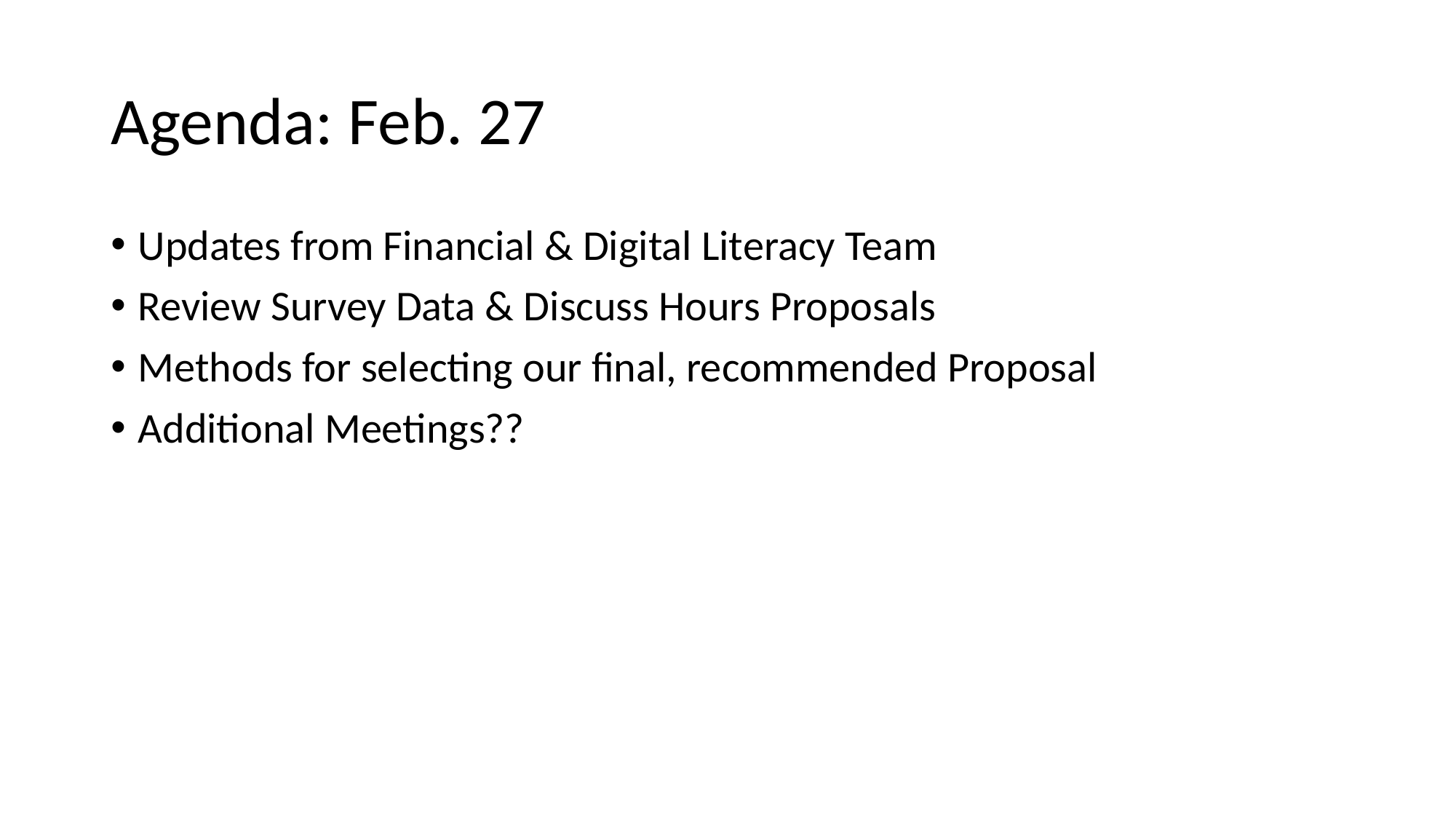

# Agenda: Feb. 27
Updates from Financial & Digital Literacy Team
Review Survey Data & Discuss Hours Proposals
Methods for selecting our final, recommended Proposal
Additional Meetings??